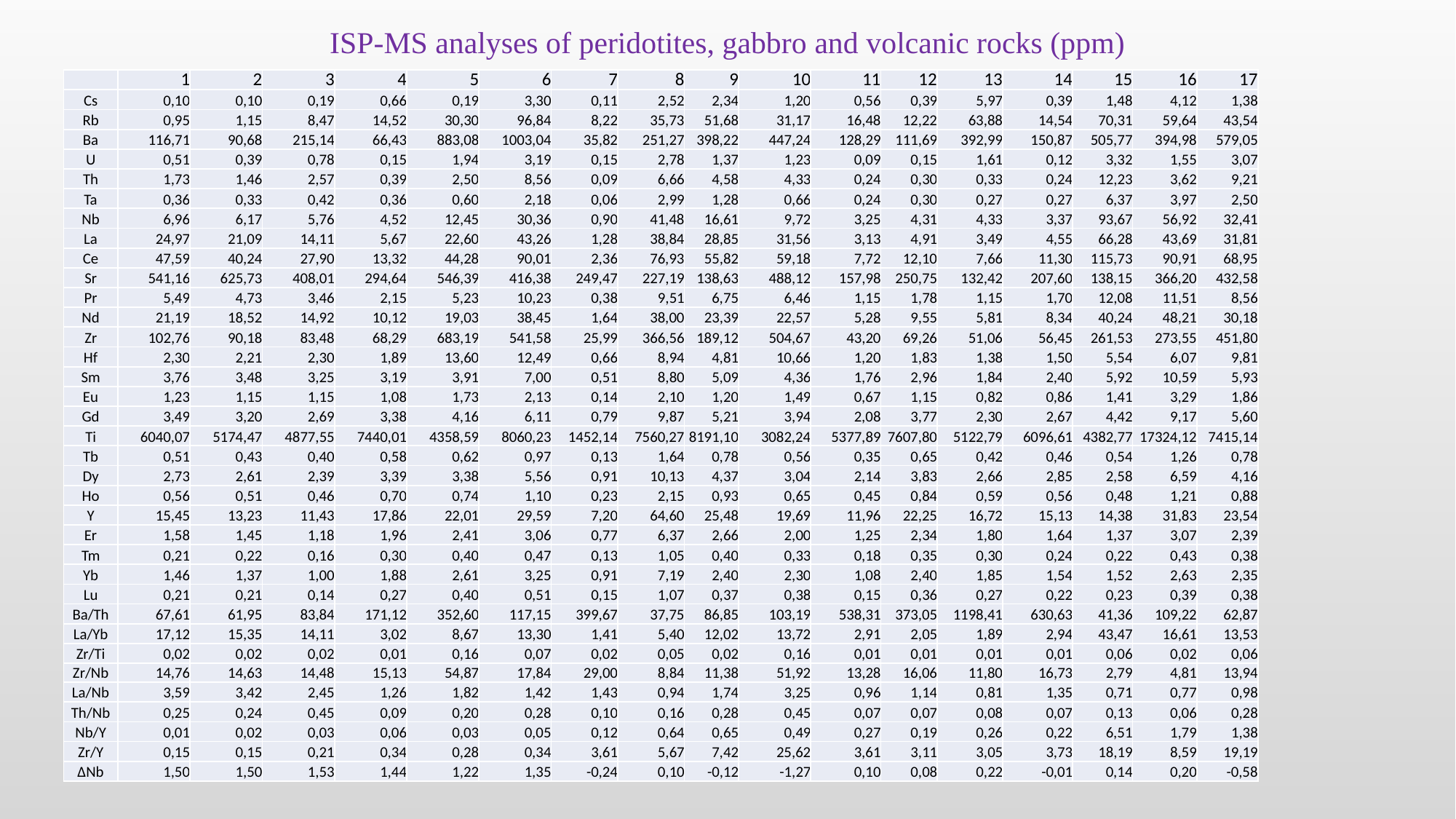

# ISP-MS analyses of peridotites, gabbro and volcanic rocks (ppm)
|  | 1 | 2 | 3 | 4 | 5 | 6 | 7 | 8 | 9 | 10 | 11 | 12 | 13 | 14 | 15 | 16 | 17 |
| --- | --- | --- | --- | --- | --- | --- | --- | --- | --- | --- | --- | --- | --- | --- | --- | --- | --- |
| Cs | 0,10 | 0,10 | 0,19 | 0,66 | 0,19 | 3,30 | 0,11 | 2,52 | 2,34 | 1,20 | 0,56 | 0,39 | 5,97 | 0,39 | 1,48 | 4,12 | 1,38 |
| Rb | 0,95 | 1,15 | 8,47 | 14,52 | 30,30 | 96,84 | 8,22 | 35,73 | 51,68 | 31,17 | 16,48 | 12,22 | 63,88 | 14,54 | 70,31 | 59,64 | 43,54 |
| Ba | 116,71 | 90,68 | 215,14 | 66,43 | 883,08 | 1003,04 | 35,82 | 251,27 | 398,22 | 447,24 | 128,29 | 111,69 | 392,99 | 150,87 | 505,77 | 394,98 | 579,05 |
| U | 0,51 | 0,39 | 0,78 | 0,15 | 1,94 | 3,19 | 0,15 | 2,78 | 1,37 | 1,23 | 0,09 | 0,15 | 1,61 | 0,12 | 3,32 | 1,55 | 3,07 |
| Th | 1,73 | 1,46 | 2,57 | 0,39 | 2,50 | 8,56 | 0,09 | 6,66 | 4,58 | 4,33 | 0,24 | 0,30 | 0,33 | 0,24 | 12,23 | 3,62 | 9,21 |
| Ta | 0,36 | 0,33 | 0,42 | 0,36 | 0,60 | 2,18 | 0,06 | 2,99 | 1,28 | 0,66 | 0,24 | 0,30 | 0,27 | 0,27 | 6,37 | 3,97 | 2,50 |
| Nb | 6,96 | 6,17 | 5,76 | 4,52 | 12,45 | 30,36 | 0,90 | 41,48 | 16,61 | 9,72 | 3,25 | 4,31 | 4,33 | 3,37 | 93,67 | 56,92 | 32,41 |
| La | 24,97 | 21,09 | 14,11 | 5,67 | 22,60 | 43,26 | 1,28 | 38,84 | 28,85 | 31,56 | 3,13 | 4,91 | 3,49 | 4,55 | 66,28 | 43,69 | 31,81 |
| Ce | 47,59 | 40,24 | 27,90 | 13,32 | 44,28 | 90,01 | 2,36 | 76,93 | 55,82 | 59,18 | 7,72 | 12,10 | 7,66 | 11,30 | 115,73 | 90,91 | 68,95 |
| Sr | 541,16 | 625,73 | 408,01 | 294,64 | 546,39 | 416,38 | 249,47 | 227,19 | 138,63 | 488,12 | 157,98 | 250,75 | 132,42 | 207,60 | 138,15 | 366,20 | 432,58 |
| Pr | 5,49 | 4,73 | 3,46 | 2,15 | 5,23 | 10,23 | 0,38 | 9,51 | 6,75 | 6,46 | 1,15 | 1,78 | 1,15 | 1,70 | 12,08 | 11,51 | 8,56 |
| Nd | 21,19 | 18,52 | 14,92 | 10,12 | 19,03 | 38,45 | 1,64 | 38,00 | 23,39 | 22,57 | 5,28 | 9,55 | 5,81 | 8,34 | 40,24 | 48,21 | 30,18 |
| Zr | 102,76 | 90,18 | 83,48 | 68,29 | 683,19 | 541,58 | 25,99 | 366,56 | 189,12 | 504,67 | 43,20 | 69,26 | 51,06 | 56,45 | 261,53 | 273,55 | 451,80 |
| Hf | 2,30 | 2,21 | 2,30 | 1,89 | 13,60 | 12,49 | 0,66 | 8,94 | 4,81 | 10,66 | 1,20 | 1,83 | 1,38 | 1,50 | 5,54 | 6,07 | 9,81 |
| Sm | 3,76 | 3,48 | 3,25 | 3,19 | 3,91 | 7,00 | 0,51 | 8,80 | 5,09 | 4,36 | 1,76 | 2,96 | 1,84 | 2,40 | 5,92 | 10,59 | 5,93 |
| Eu | 1,23 | 1,15 | 1,15 | 1,08 | 1,73 | 2,13 | 0,14 | 2,10 | 1,20 | 1,49 | 0,67 | 1,15 | 0,82 | 0,86 | 1,41 | 3,29 | 1,86 |
| Gd | 3,49 | 3,20 | 2,69 | 3,38 | 4,16 | 6,11 | 0,79 | 9,87 | 5,21 | 3,94 | 2,08 | 3,77 | 2,30 | 2,67 | 4,42 | 9,17 | 5,60 |
| Ti | 6040,07 | 5174,47 | 4877,55 | 7440,01 | 4358,59 | 8060,23 | 1452,14 | 7560,27 | 8191,10 | 3082,24 | 5377,89 | 7607,80 | 5122,79 | 6096,61 | 4382,77 | 17324,12 | 7415,14 |
| Tb | 0,51 | 0,43 | 0,40 | 0,58 | 0,62 | 0,97 | 0,13 | 1,64 | 0,78 | 0,56 | 0,35 | 0,65 | 0,42 | 0,46 | 0,54 | 1,26 | 0,78 |
| Dy | 2,73 | 2,61 | 2,39 | 3,39 | 3,38 | 5,56 | 0,91 | 10,13 | 4,37 | 3,04 | 2,14 | 3,83 | 2,66 | 2,85 | 2,58 | 6,59 | 4,16 |
| Ho | 0,56 | 0,51 | 0,46 | 0,70 | 0,74 | 1,10 | 0,23 | 2,15 | 0,93 | 0,65 | 0,45 | 0,84 | 0,59 | 0,56 | 0,48 | 1,21 | 0,88 |
| Y | 15,45 | 13,23 | 11,43 | 17,86 | 22,01 | 29,59 | 7,20 | 64,60 | 25,48 | 19,69 | 11,96 | 22,25 | 16,72 | 15,13 | 14,38 | 31,83 | 23,54 |
| Er | 1,58 | 1,45 | 1,18 | 1,96 | 2,41 | 3,06 | 0,77 | 6,37 | 2,66 | 2,00 | 1,25 | 2,34 | 1,80 | 1,64 | 1,37 | 3,07 | 2,39 |
| Tm | 0,21 | 0,22 | 0,16 | 0,30 | 0,40 | 0,47 | 0,13 | 1,05 | 0,40 | 0,33 | 0,18 | 0,35 | 0,30 | 0,24 | 0,22 | 0,43 | 0,38 |
| Yb | 1,46 | 1,37 | 1,00 | 1,88 | 2,61 | 3,25 | 0,91 | 7,19 | 2,40 | 2,30 | 1,08 | 2,40 | 1,85 | 1,54 | 1,52 | 2,63 | 2,35 |
| Lu | 0,21 | 0,21 | 0,14 | 0,27 | 0,40 | 0,51 | 0,15 | 1,07 | 0,37 | 0,38 | 0,15 | 0,36 | 0,27 | 0,22 | 0,23 | 0,39 | 0,38 |
| Ba/Th | 67,61 | 61,95 | 83,84 | 171,12 | 352,60 | 117,15 | 399,67 | 37,75 | 86,85 | 103,19 | 538,31 | 373,05 | 1198,41 | 630,63 | 41,36 | 109,22 | 62,87 |
| La/Yb | 17,12 | 15,35 | 14,11 | 3,02 | 8,67 | 13,30 | 1,41 | 5,40 | 12,02 | 13,72 | 2,91 | 2,05 | 1,89 | 2,94 | 43,47 | 16,61 | 13,53 |
| Zr/Ti | 0,02 | 0,02 | 0,02 | 0,01 | 0,16 | 0,07 | 0,02 | 0,05 | 0,02 | 0,16 | 0,01 | 0,01 | 0,01 | 0,01 | 0,06 | 0,02 | 0,06 |
| Zr/Nb | 14,76 | 14,63 | 14,48 | 15,13 | 54,87 | 17,84 | 29,00 | 8,84 | 11,38 | 51,92 | 13,28 | 16,06 | 11,80 | 16,73 | 2,79 | 4,81 | 13,94 |
| La/Nb | 3,59 | 3,42 | 2,45 | 1,26 | 1,82 | 1,42 | 1,43 | 0,94 | 1,74 | 3,25 | 0,96 | 1,14 | 0,81 | 1,35 | 0,71 | 0,77 | 0,98 |
| Th/Nb | 0,25 | 0,24 | 0,45 | 0,09 | 0,20 | 0,28 | 0,10 | 0,16 | 0,28 | 0,45 | 0,07 | 0,07 | 0,08 | 0,07 | 0,13 | 0,06 | 0,28 |
| Nb/Y | 0,01 | 0,02 | 0,03 | 0,06 | 0,03 | 0,05 | 0,12 | 0,64 | 0,65 | 0,49 | 0,27 | 0,19 | 0,26 | 0,22 | 6,51 | 1,79 | 1,38 |
| Zr/Y | 0,15 | 0,15 | 0,21 | 0,34 | 0,28 | 0,34 | 3,61 | 5,67 | 7,42 | 25,62 | 3,61 | 3,11 | 3,05 | 3,73 | 18,19 | 8,59 | 19,19 |
| ∆Nb | 1,50 | 1,50 | 1,53 | 1,44 | 1,22 | 1,35 | -0,24 | 0,10 | -0,12 | -1,27 | 0,10 | 0,08 | 0,22 | -0,01 | 0,14 | 0,20 | -0,58 |